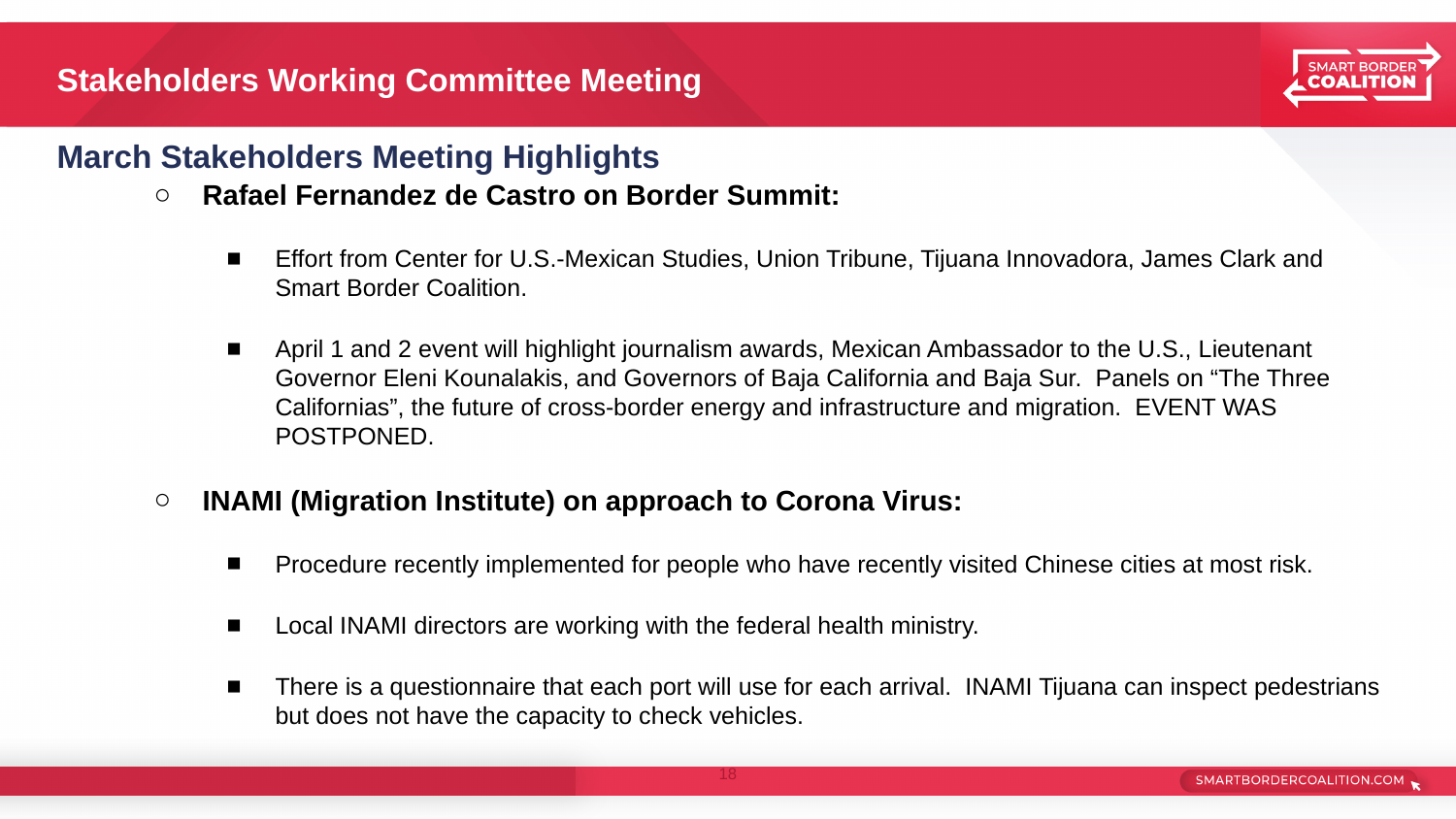

# Stakeholders Working Committee Meeting
March Stakeholders Meeting Highlights

Rafael Fernandez de Castro on Border Summit:
Effort from Center for U.S.-Mexican Studies, Union Tribune, Tijuana Innovadora, James Clark and Smart Border Coalition.
April 1 and 2 event will highlight journalism awards, Mexican Ambassador to the U.S., Lieutenant Governor Eleni Kounalakis, and Governors of Baja California and Baja Sur.  Panels on “The Three Californias”, the future of cross-border energy and infrastructure and migration.  EVENT WAS POSTPONED.
INAMI (Migration Institute) on approach to Corona Virus:
Procedure recently implemented for people who have recently visited Chinese cities at most risk.
Local INAMI directors are working with the federal health ministry.
There is a questionnaire that each port will use for each arrival.  INAMI Tijuana can inspect pedestrians but does not have the capacity to check vehicles.